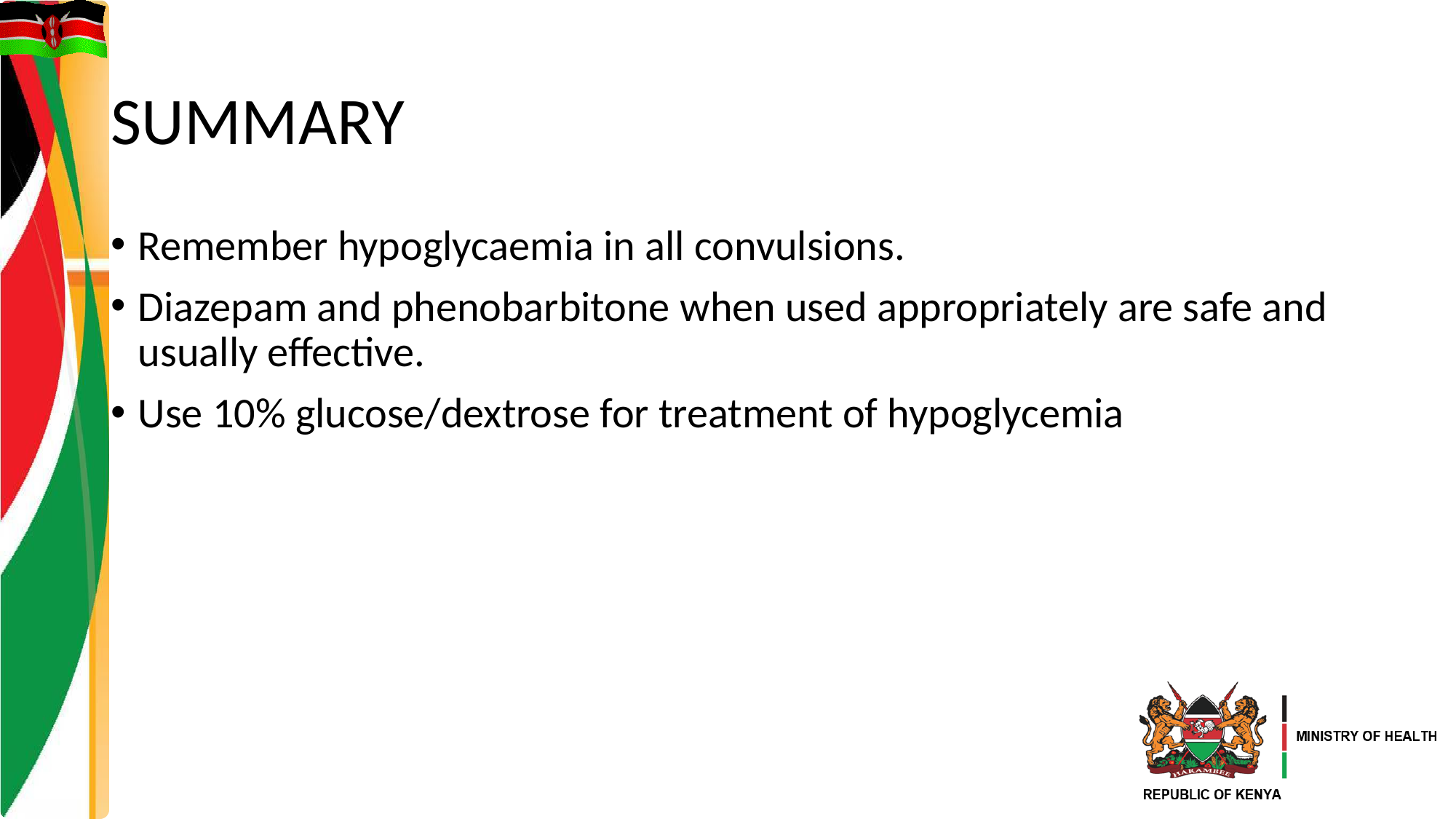

# SUMMARY
Remember hypoglycaemia in all convulsions.
Diazepam and phenobarbitone when used appropriately are safe and usually effective.
Use 10% glucose/dextrose for treatment of hypoglycemia